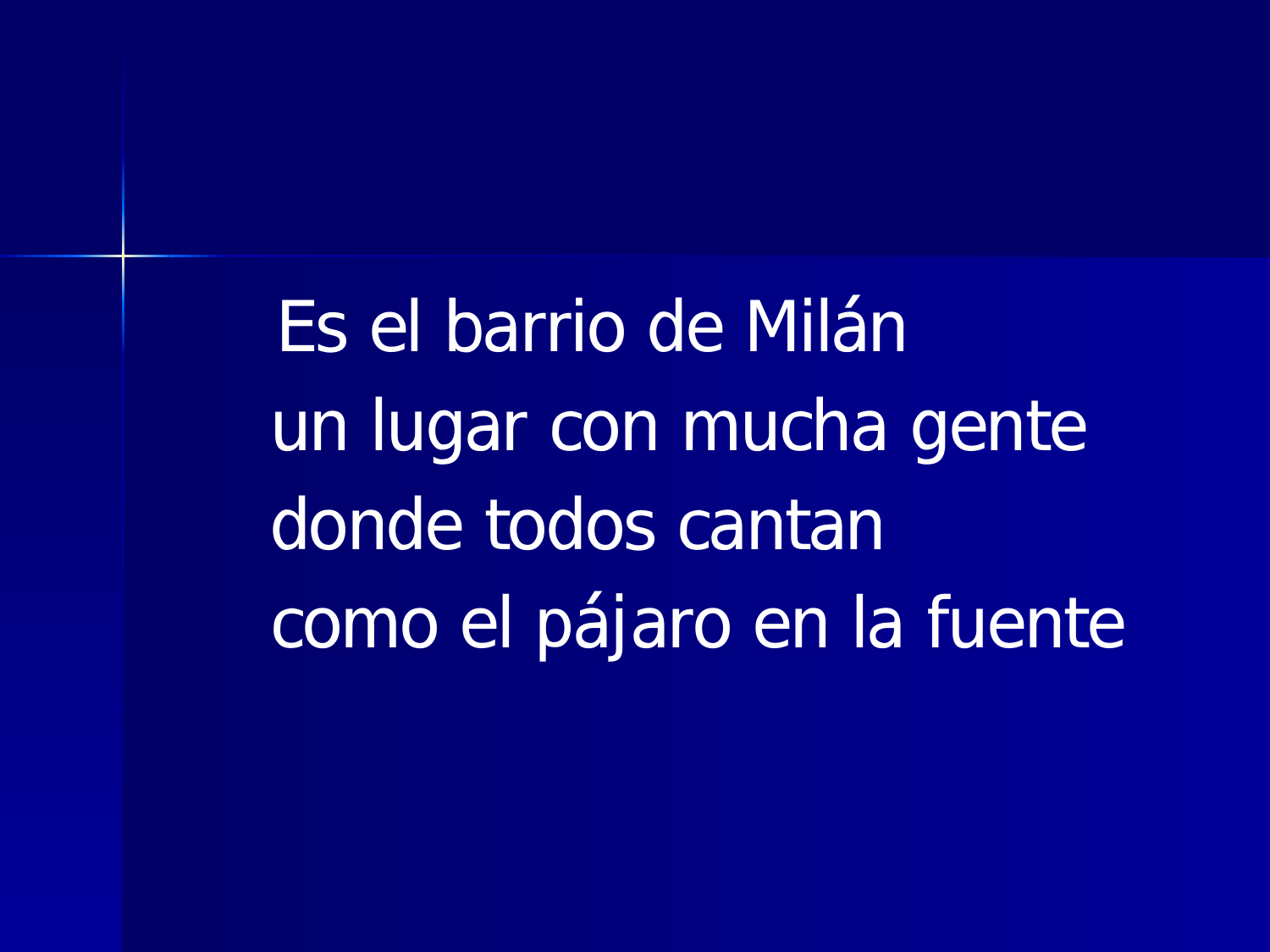

Es el barrio de Milán
     un lugar con mucha gente
     donde todos cantan
     como el pájaro en la fuente